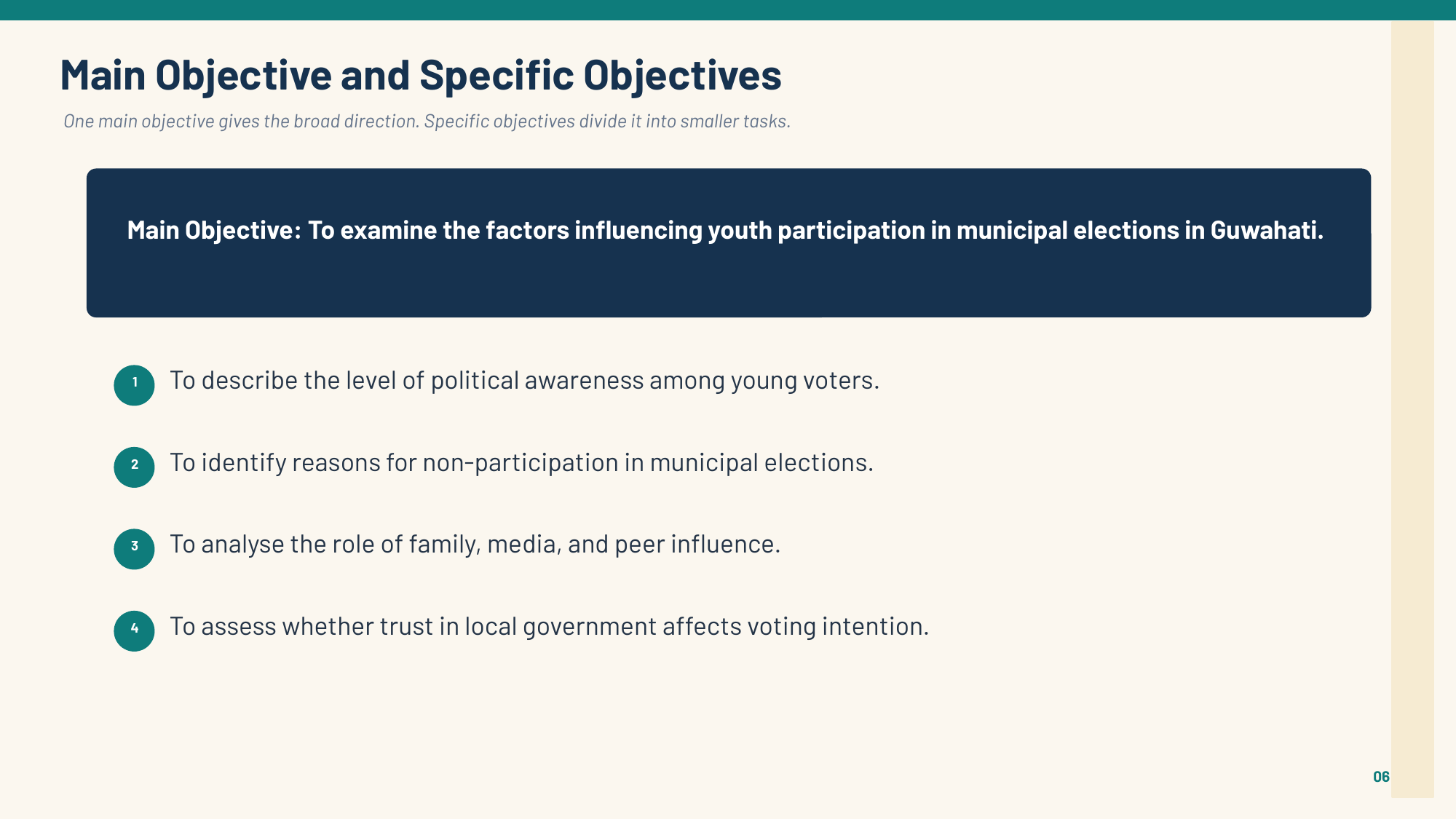

Main Objective and Specific Objectives
One main objective gives the broad direction. Specific objectives divide it into smaller tasks.

Main Objective: To examine the factors influencing youth participation in municipal elections in Guwahati.
To describe the level of political awareness among young voters.

1
To identify reasons for non-participation in municipal elections.

2
To analyse the role of family, media, and peer influence.

3
To assess whether trust in local government affects voting intention.

4
06